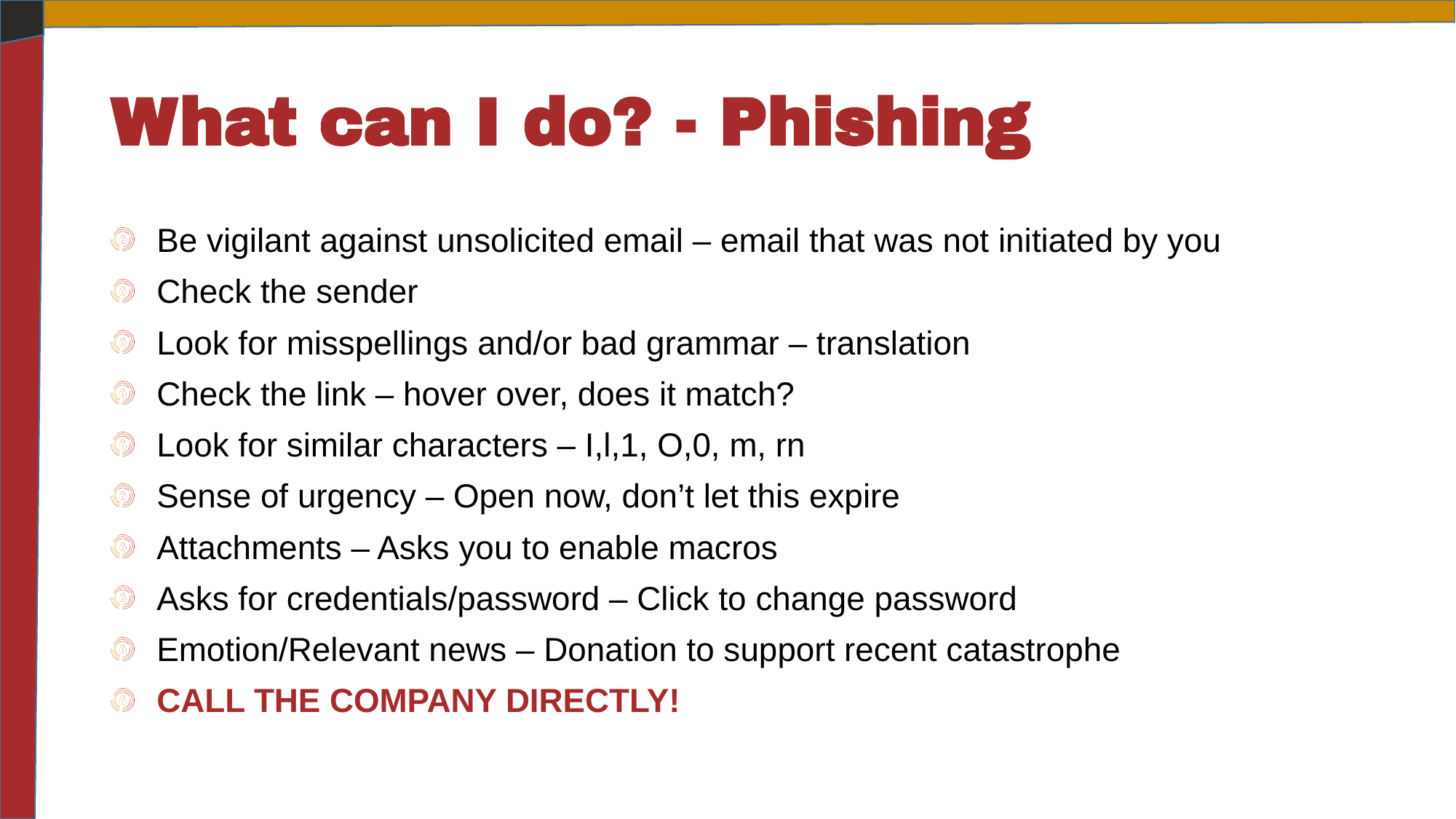

# What can I do? - Phishing
  Be vigilant against unsolicited email – email that was not initiated by you
  Check the sender
  Look for misspellings and/or bad grammar – translation
  Check the link – hover over, does it match?
  Look for similar characters – I,l,1, O,0, m, rn
  Sense of urgency – Open now, don’t let this expire
  Attachments – Asks you to enable macros
  Asks for credentials/password – Click to change password
  Emotion/Relevant news – Donation to support recent catastrophe
  CALL THE COMPANY DIRECTLY!